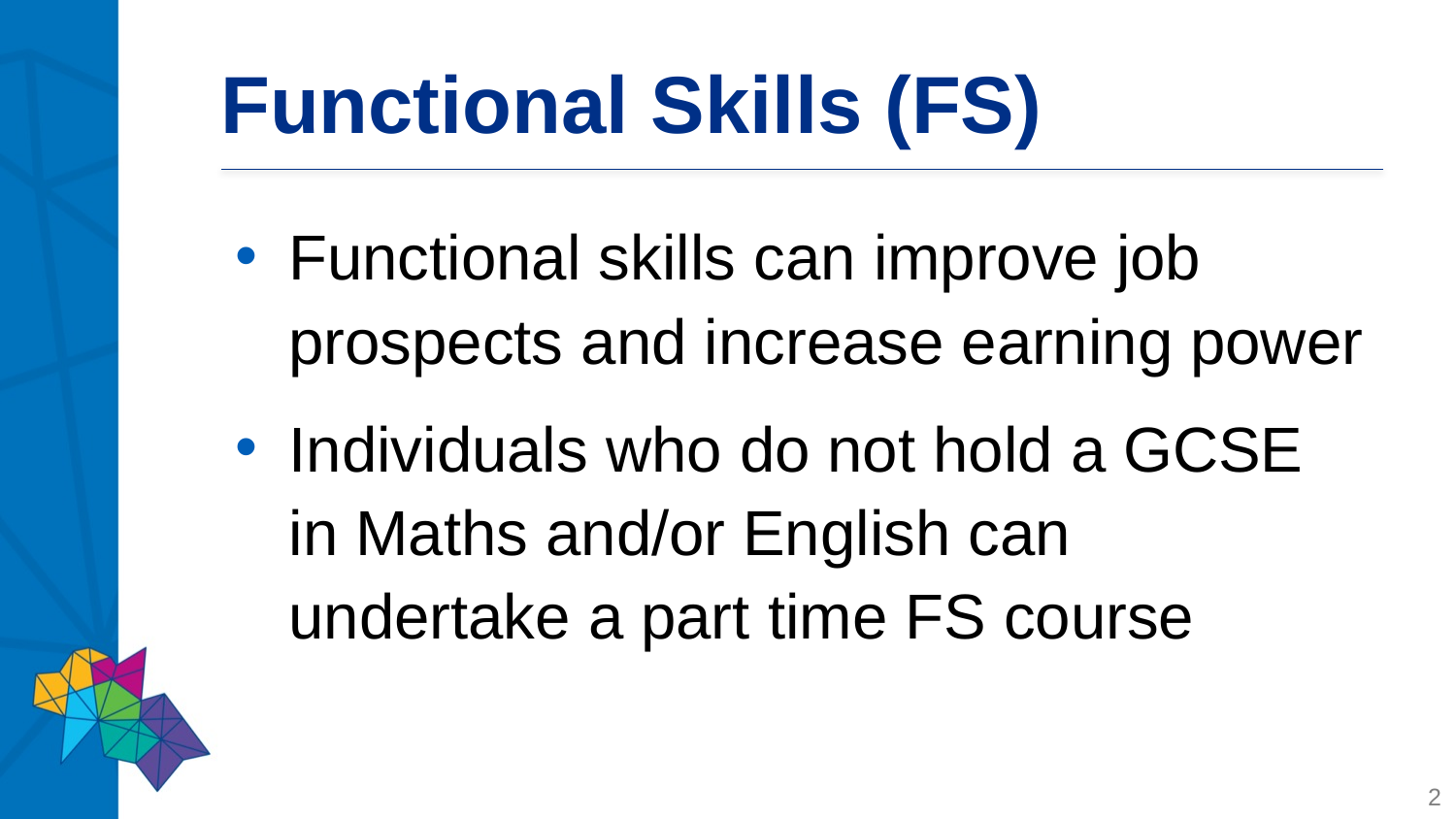

# Functional Skills (FS)
Functional skills can improve job prospects and increase earning power
Individuals who do not hold a GCSE in Maths and/or English can undertake a part time FS course